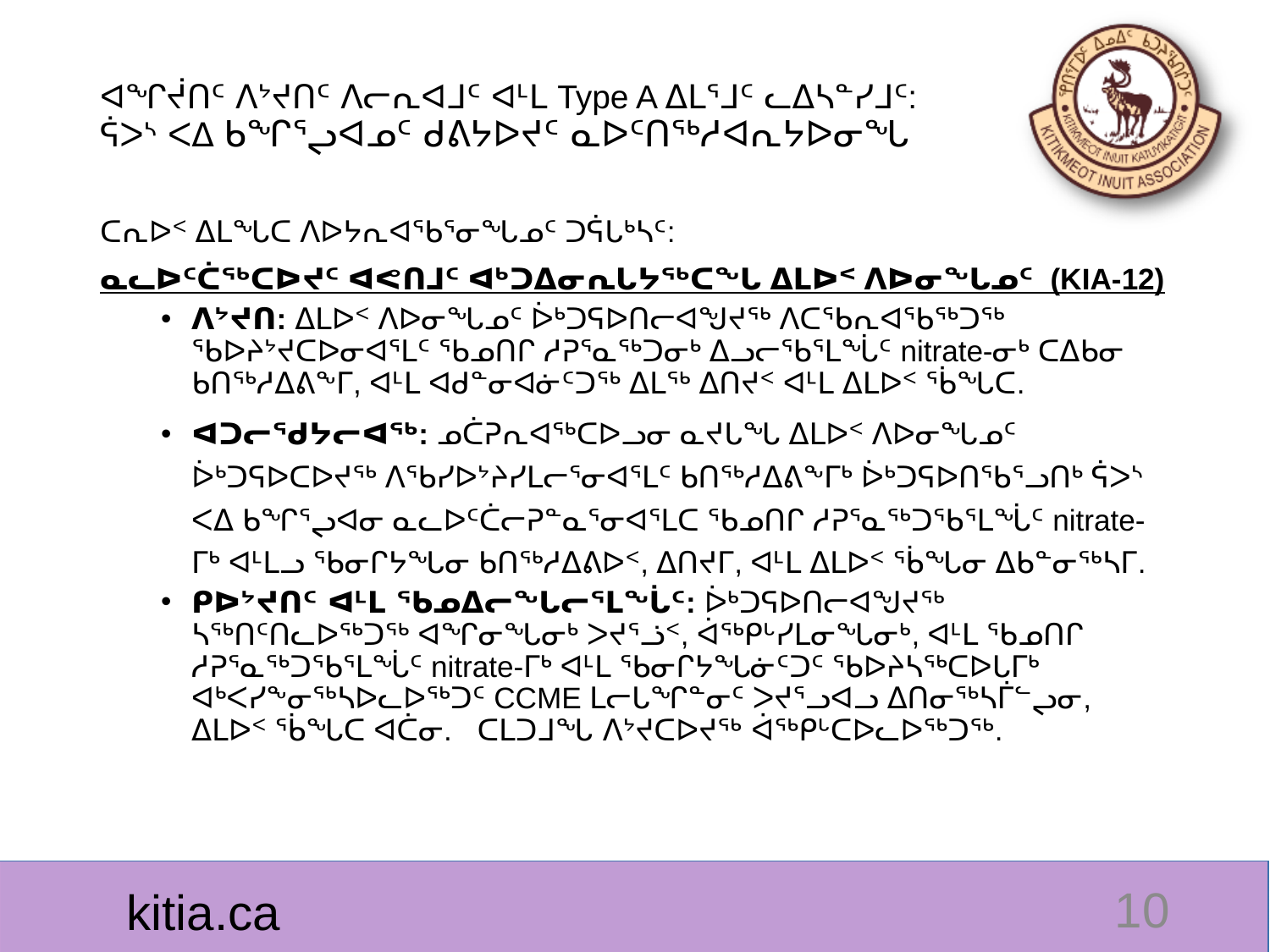

# ᐊᖏᔫᑎᑦ ᐱᔾᔪᑎᑦ ᐱᓕᕆᐊᒧᑦ ᐊᒻᒪ Type A ᐃᒪᕐᒧᑦ ᓚᐃᓴᓐᓯᒧᑦ: ᕌᐳᔅ ᐸᐃ ᑲᖏᕐᖢᐊᓄᑦ ᑯᕕᔭᐅᔪᑦ ᓇᐅᑦᑎᖅᓱᐊᕆᔭᐅᓂᖓ
ᑕᕆᐅᑉ ᐃᒪᖓᑕ ᐱᐅᔭᕆᐊᖃᕐᓂᖓᓄᑦ ᑐᕌᒐᒃᓴᑦ:
ᓇᓚᐅᑦᑖᖅᑕᐅᔪᑦ ᐊᕙᑎᒧᑦ ᐊᒃᑐᐃᓂᕆᒐᔭᖅᑕᖓ ᐃᒪᐅᑉ ᐱᐅᓂᖓᓄᑦ  (KIA-12)
ᐱᔾᔪᑎ: ᐃᒪᐅᑉ ᐱᐅᓂᖓᓄᑦ ᐆᒃᑐᕋᐅᑎᓕᐊᖑᔪᖅ ᐱᑕᖃᕆᐊᖃᖅᑐᖅ ᖃᐅᔨᔾᔪᑕᐅᓂᐊᕐᒪᑦ ᖃᓄᑎᒋ ᓱᕈᕐᓇᖅᑐᓂᒃ ᐃᓗᓕᖃᕐᒪᖔᑦ nitrate-ᓂᒃ ᑕᐃᑲᓂ ᑲᑎᖅᓱᐃᕕᖕᒥ, ᐊᒻᒪ ᐊᑯᓐᓂᐊᓃᑦᑐᖅ ᐃᒪᖅ ᐃᑎᔪᑉ ᐊᒻᒪ ᐃᒪᐅᑉ ᖄᖓᑕ.
ᐊᑐᓕᖁᔭᓕᐊᖅ: ᓄᑖᕈᕆᐊᖅᑕᐅᓗᓂ ᓇᔪᒐᖓ ᐃᒪᐅᑉ ᐱᐅᓂᖓᓄᑦ ᐆᒃᑐᕋᐅᑕᐅᔪᖅ ᐱᖃᓯᐅᔾᔨᓯᒪᓕᕐᓂᐊᕐᒪᑦ ᑲᑎᖅᓱᐃᕕᖕᒥᒃ ᐆᒃᑐᕋᐅᑎᖃᕐᓗᑎᒃ ᕌᐳᔅ ᐸᐃ ᑲᖏᕐᖢᐊᓂ ᓇᓚᐅᑦᑖᓕᕈᓐᓇᕐᓂᐊᕐᒪᑕ ᖃᓄᑎᒋ ᓱᕈᕐᓇᖅᑐᖃᕐᒪᖔᑦ nitrate-ᒥᒃ ᐊᒻᒪᓗ ᖃᓂᒋᔭᖓᓂ ᑲᑎᖅᓱᐃᕕᐅᑉ, ᐃᑎᔪᒥ, ᐊᒻᒪ ᐃᒪᐅᑉ ᖄᖓᓂ ᐃᑲᓐᓂᖅᓴᒥ.
ᑭᐅᔾᔪᑎᑦ ᐊᒻᒪ ᖃᓄᐃᓕᖓᓕᕐᒪᖔᑦ: ᐆᒃᑐᕋᐅᑎᓕᐊᖑᔪᖅ ᓴᖅᑎᑦᑎᓚᐅᖅᑐᖅ ᐊᖏᓂᖓᓂᒃ ᐳᔪᕐᓘᑉ, ᐋᖅᑭᒡᓯᒪᓂᖓᓂᒃ, ᐊᒻᒪ ᖃᓄᑎᒋ ᓱᕈᕐᓇᖅᑐᖃᕐᒪᖔᑦ nitrate-ᒥᒃ ᐊᒻᒪ ᖃᓂᒋᔭᖓᓃᑦᑐᑦ ᖃᐅᔨᓴᖅᑕᐅᒐᒥᒃ ᐊᒃᐸᓯᖕᓂᖅᓴᐅᓚᐅᖅᑐᑦ CCME ᒪᓕᒐᖏᓐᓂᑦ ᐳᔪᕐᓗᐊᓗ ᐃᑎᓂᖅᓴᒦᓪᖢᓂ, ᐃᒪᐅᑉ ᖄᖓᑕ ᐊᑖᓂ.   ᑕᒪᑐᒧᖓ ᐱᔾᔪᑕᐅᔪᖅ ᐋᖅᑭᒡᑕᐅᓚᐅᖅᑐᖅ.

10